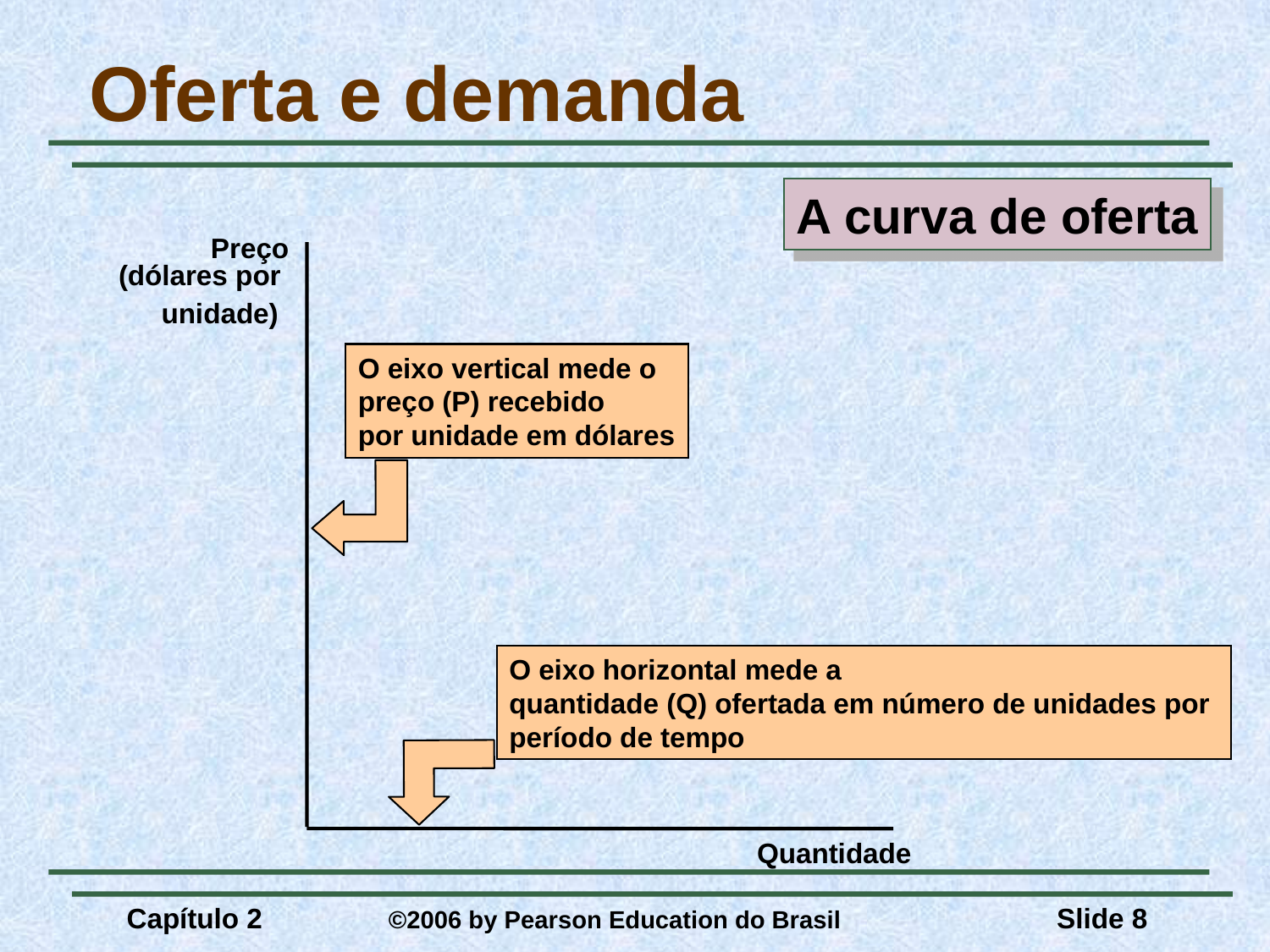

# Oferta e demanda
A curva de oferta
Preço
(dólares por
unidade)

O eixo vertical mede o
preço (P) recebido
por unidade em dólares

O eixo horizontal mede a
quantidade (Q) ofertada em número de unidades por
período de tempo

Quantidade

Capítulo 2	 ©2006 by Pearson Education do Brasil
Slide 8